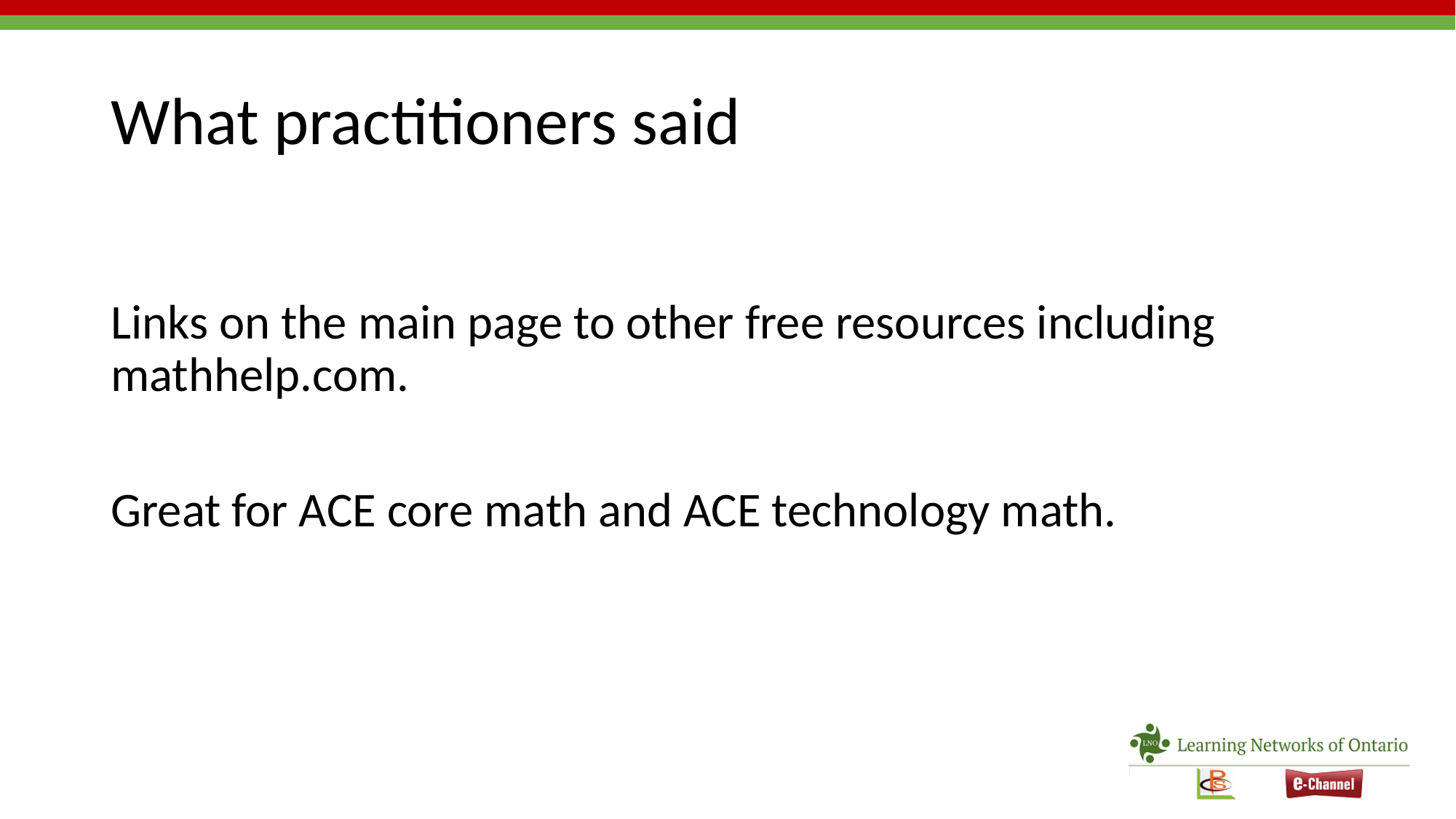

# What practitioners said

Links on the main page to other free resources including mathhelp.com.

Great for ACE core math and ACE technology math.